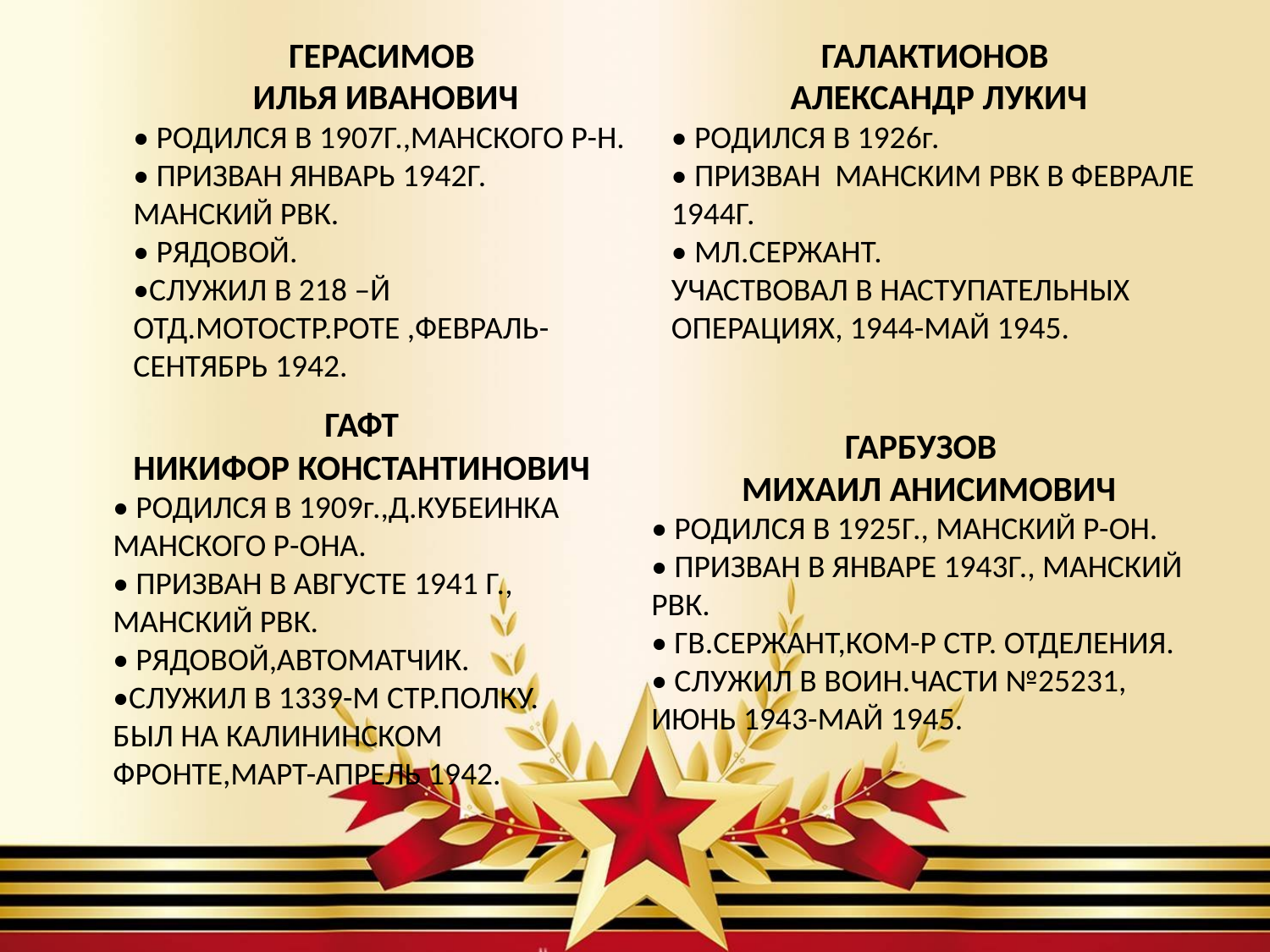

ГЕРАСИМОВ
 ИЛЬЯ ИВАНОВИЧ
• РОДИЛСЯ В 1907Г.,МАНСКОГО Р-Н.
• ПРИЗВАН ЯНВАРЬ 1942Г.  МАНСКИЙ РВК.
• РЯДОВОЙ.
•СЛУЖИЛ В 218 –Й ОТД.МОТОСТР.РОТЕ ,ФЕВРАЛЬ-СЕНТЯБРЬ 1942.
ГАЛАКТИОНОВ
АЛЕКСАНДР ЛУКИЧ
• РОДИЛСЯ В 1926г.
• ПРИЗВАН  МАНСКИМ РВК В ФЕВРАЛЕ 1944Г.
• МЛ.СЕРЖАНТ.                                           УЧАСТВОВАЛ В НАСТУПАТЕЛЬНЫХ ОПЕРАЦИЯХ, 1944-МАЙ 1945.

ГАФТ
НИКИФОР КОНСТАНТИНОВИЧ
• РОДИЛСЯ В 1909г.,Д.КУБЕИНКА МАНСКОГО Р-ОНА.
• ПРИЗВАН В АВГУСТЕ 1941 Г., МАНСКИЙ РВК.
• РЯДОВОЙ,АВТОМАТЧИК.
•СЛУЖИЛ В 1339-М СТР.ПОЛКУ.        БЫЛ НА КАЛИНИНСКОМ ФРОНТЕ,МАРТ-АПРЕЛЬ 1942.
ГАРБУЗОВ
 МИХАИЛ АНИСИМОВИЧ
• РОДИЛСЯ В 1925Г., МАНСКИЙ Р-ОН.
• ПРИЗВАН В ЯНВАРЕ 1943Г., МАНСКИЙ РВК.
• ГВ.СЕРЖАНТ,КОМ-Р СТР. ОТДЕЛЕНИЯ.
• СЛУЖИЛ В ВОИН.ЧАСТИ №25231, ИЮНЬ 1943-МАЙ 1945.